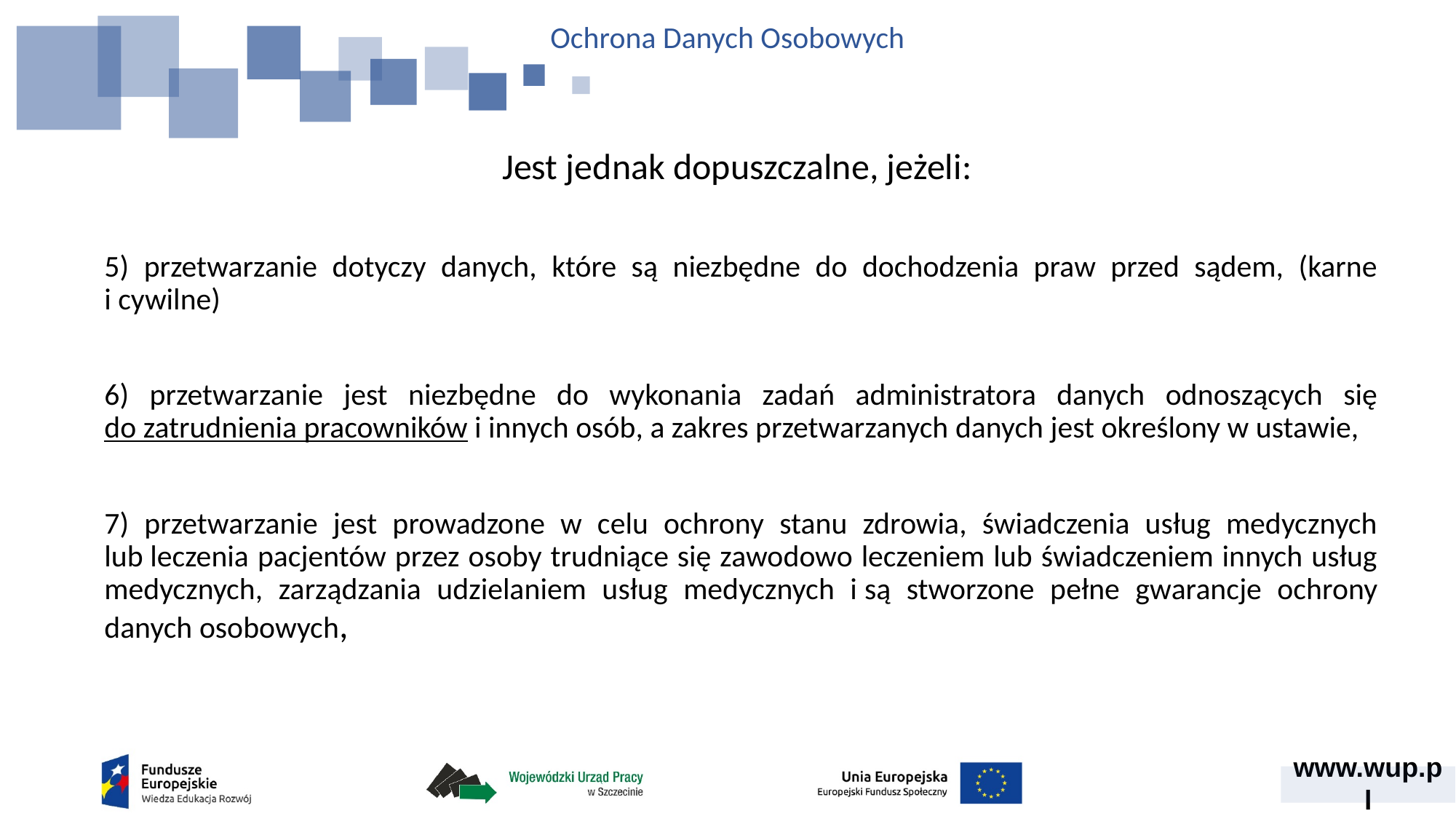

Ochrona Danych Osobowych
Jest jednak dopuszczalne, jeżeli:

5) przetwarzanie dotyczy danych, które są niezbędne do dochodzenia praw przed sądem, (karne i cywilne)

6) przetwarzanie jest niezbędne do wykonania zadań administratora danych odnoszących się do zatrudnienia pracowników i innych osób, a zakres przetwarzanych danych jest określony w ustawie,

7) przetwarzanie jest prowadzone w celu ochrony stanu zdrowia, świadczenia usług medycznych lub leczenia pacjentów przez osoby trudniące się zawodowo leczeniem lub świadczeniem innych usług medycznych, zarządzania udzielaniem usług medycznych i są stworzone pełne gwarancje ochrony danych osobowych,